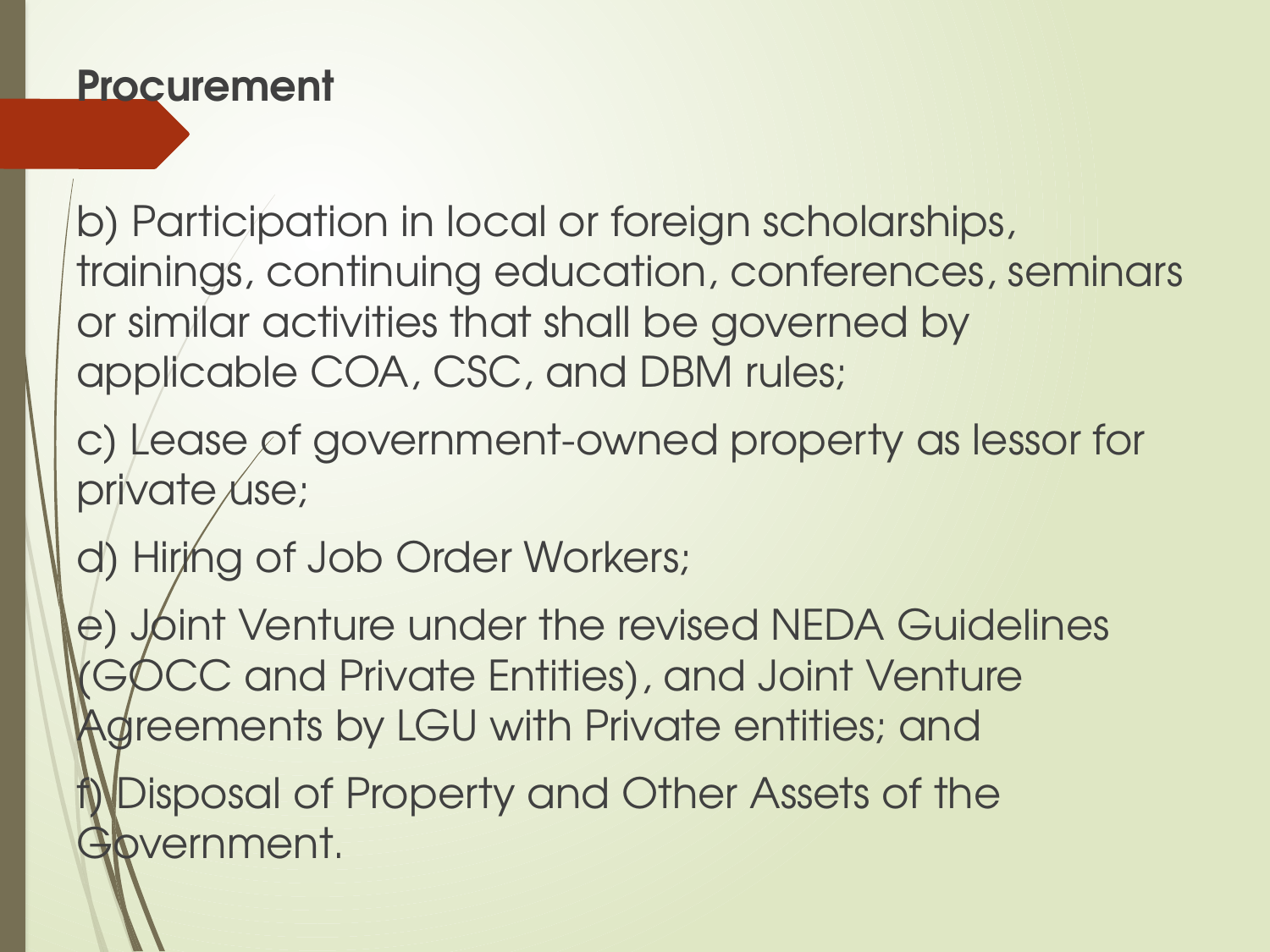

Procurement

b) Participation in local or foreign scholarships, trainings, continuing education, conferences, seminars or similar activities that shall be governed by applicable COA, CSC, and DBM rules;
c) Lease of government-owned property as lessor for private use;
d) Hiring of Job Order Workers;
e) Joint Venture under the revised NEDA Guidelines (GOCC and Private Entities), and Joint Venture Agreements by LGU with Private entities; and
f) Disposal of Property and Other Assets of the Government.